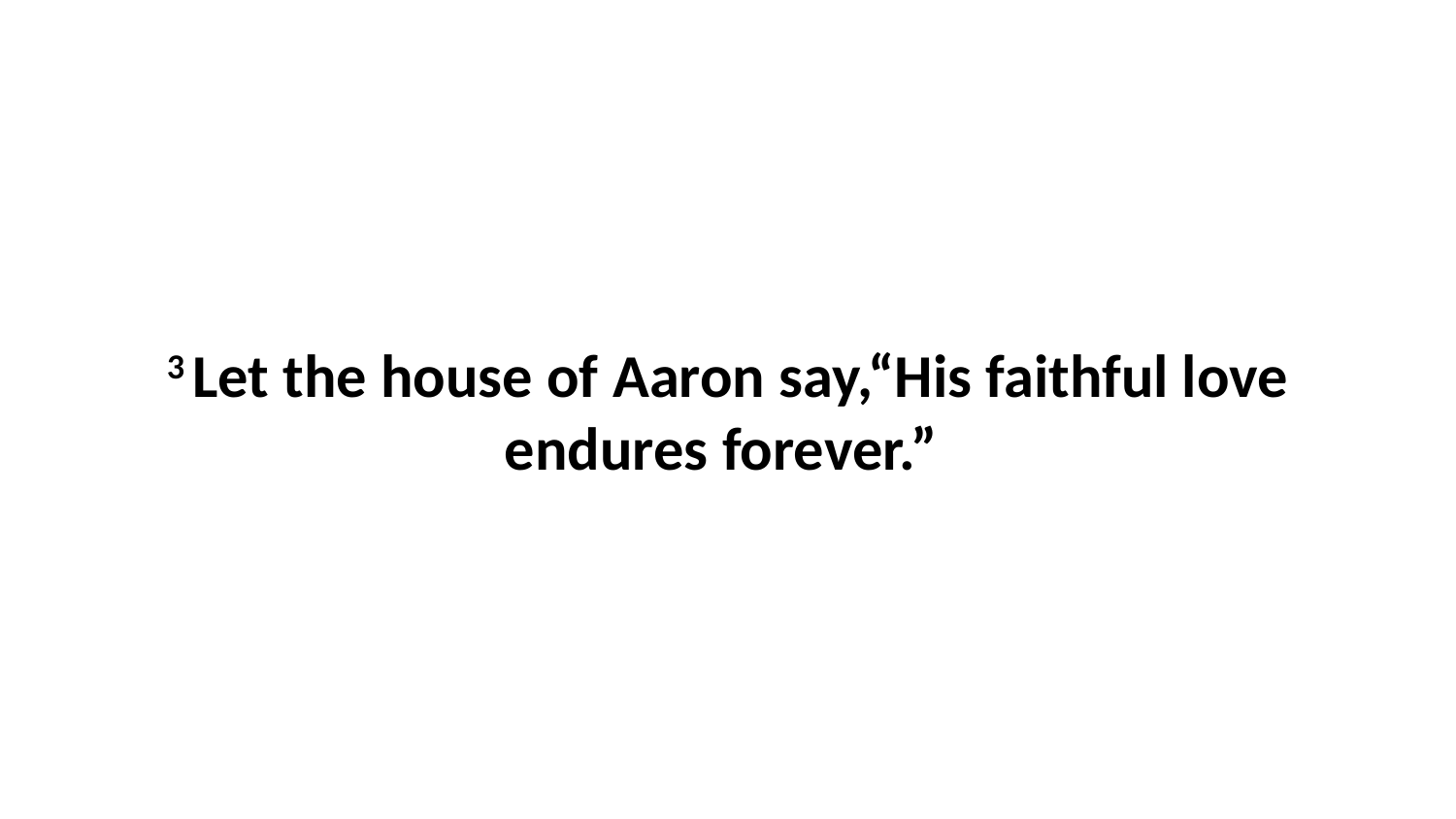

3 Let the house of Aaron say,“His faithful love endures forever.”